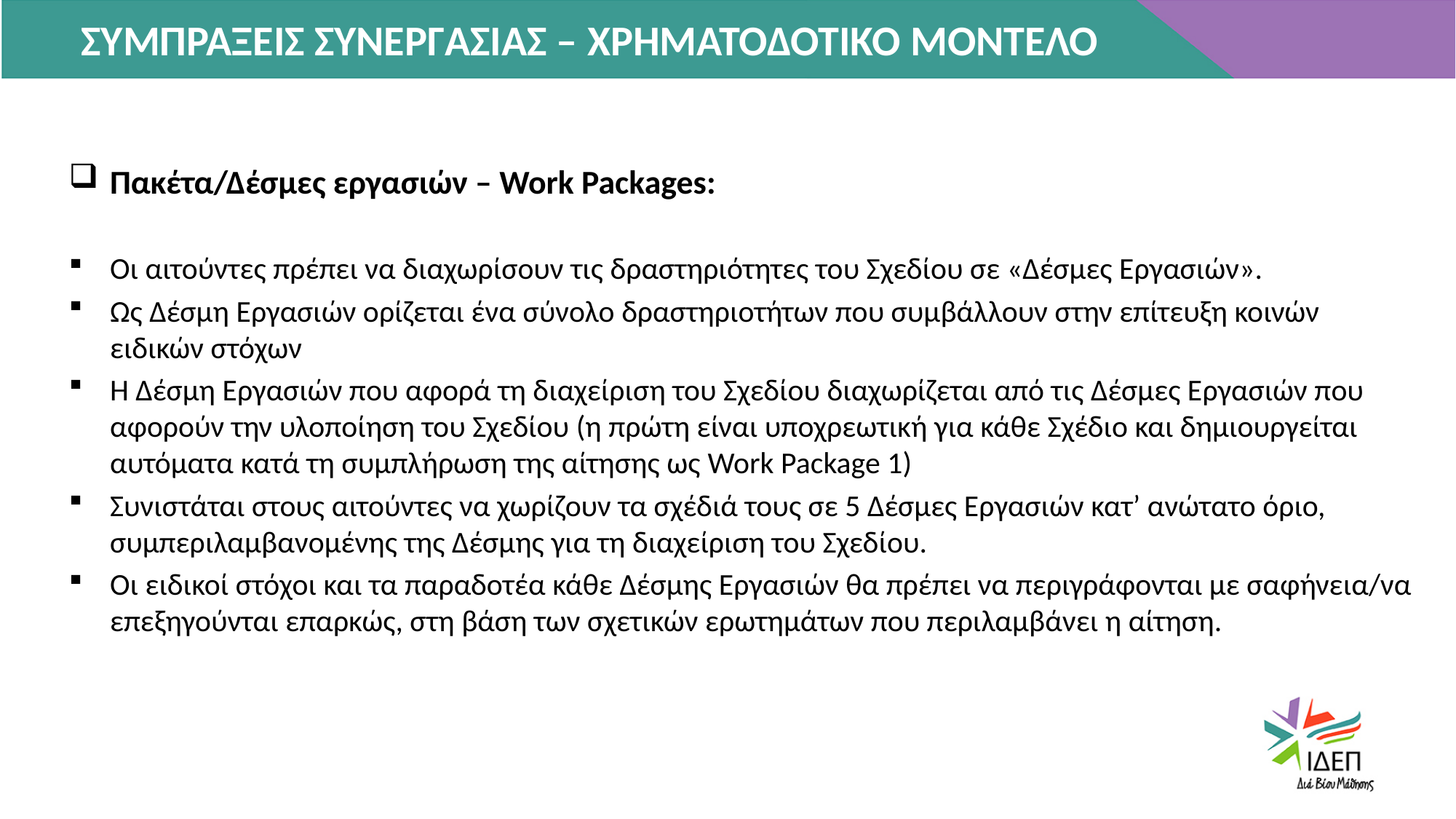

ΣΥΜΠΡΑΞΕΙΣ ΣΥΝΕΡΓΑΣΙΑΣ – ΧΡΗΜΑΤΟΔΟΤΙΚΟ ΜΟΝΤΕΛΟ

Πακέτα/Δέσμες εργασιών – Work Packages:

Οι αιτούντες πρέπει να διαχωρίσουν τις δραστηριότητες του Σχεδίου σε «Δέσμες Εργασιών».
Ως Δέσμη Εργασιών ορίζεται ένα σύνολο δραστηριοτήτων που συμβάλλουν στην επίτευξη κοινών ειδικών στόχων
Η Δέσμη Εργασιών που αφορά τη διαχείριση του Σχεδίου διαχωρίζεται από τις Δέσμες Εργασιών που αφορούν την υλοποίηση του Σχεδίου (η πρώτη είναι υποχρεωτική για κάθε Σχέδιο και δημιουργείται αυτόματα κατά τη συμπλήρωση της αίτησης ως Work Package 1)
Συνιστάται στους αιτούντες να χωρίζουν τα σχέδιά τους σε 5 Δέσμες Εργασιών κατ’ ανώτατο όριο, συμπεριλαμβανομένης της Δέσμης για τη διαχείριση του Σχεδίου.
Οι ειδικοί στόχοι και τα παραδοτέα κάθε Δέσμης Εργασιών θα πρέπει να περιγράφονται με σαφήνεια/να επεξηγούνται επαρκώς, στη βάση των σχετικών ερωτημάτων που περιλαμβάνει η αίτηση.